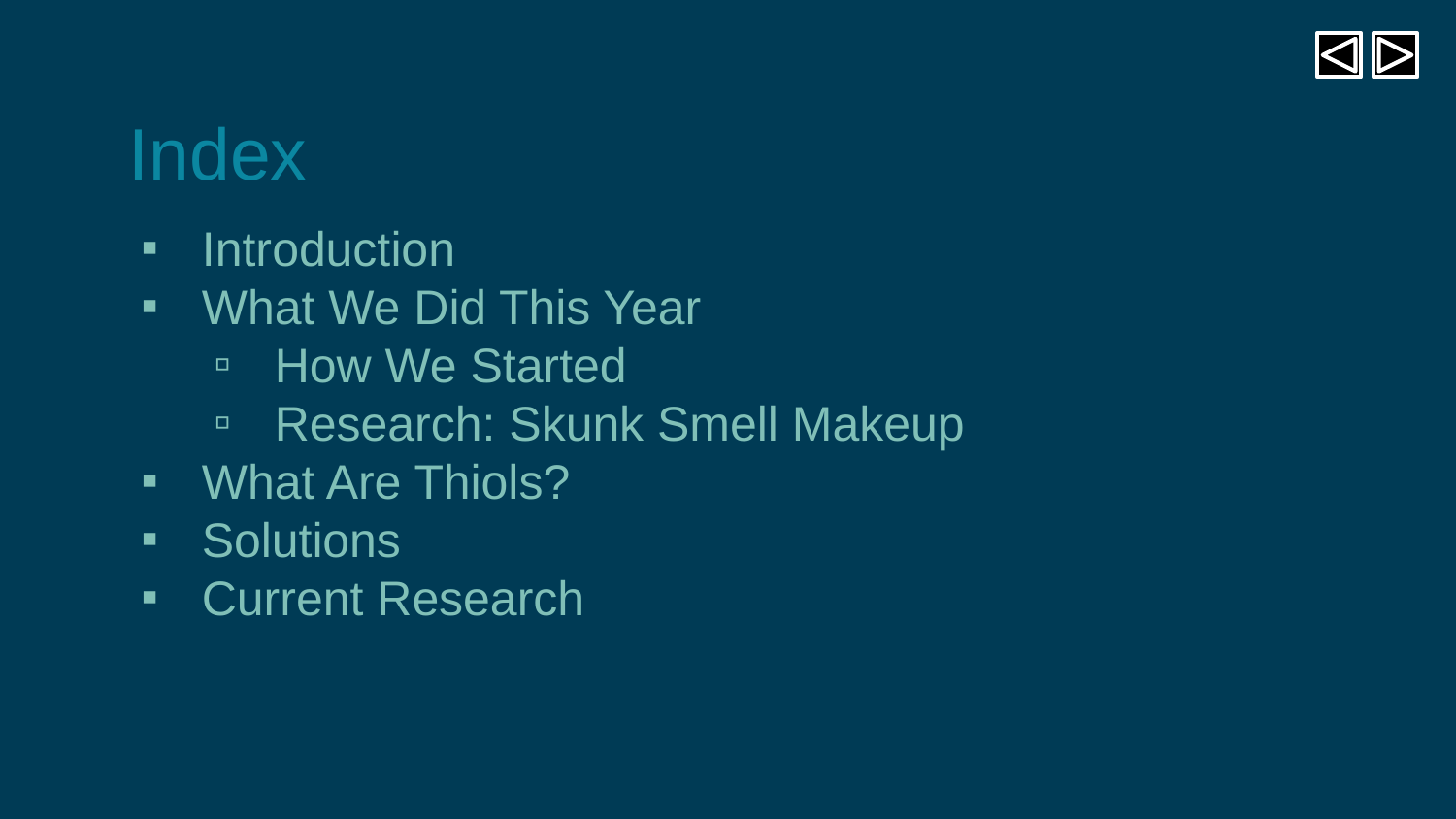

Index
Introduction
What We Did This Year
How We Started
Research: Skunk Smell Makeup
What Are Thiols?
Solutions
Current Research